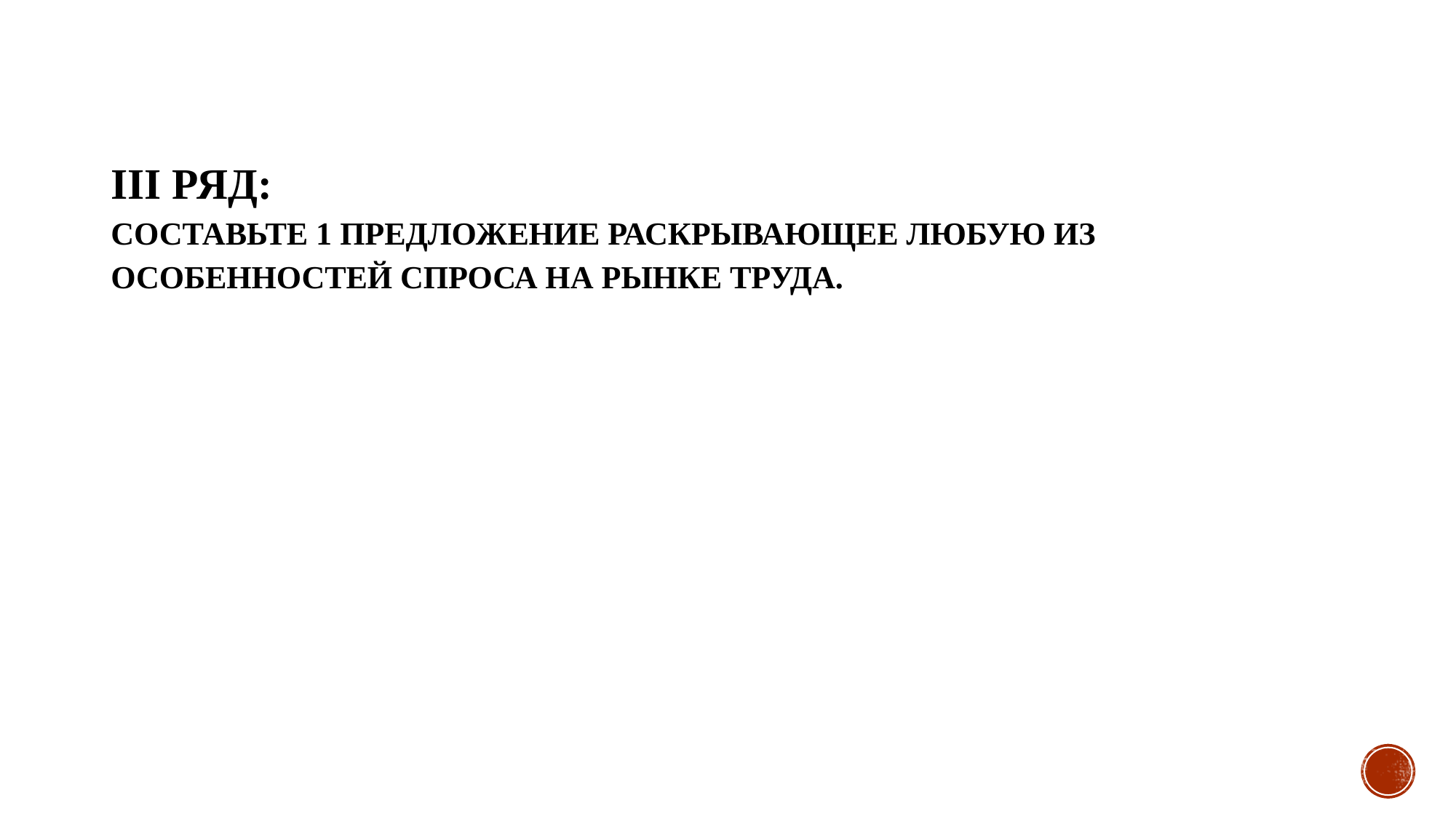

# III ряд: Составьте 1 предложение раскрывающее любую из особенностей спроса на рынке труда.